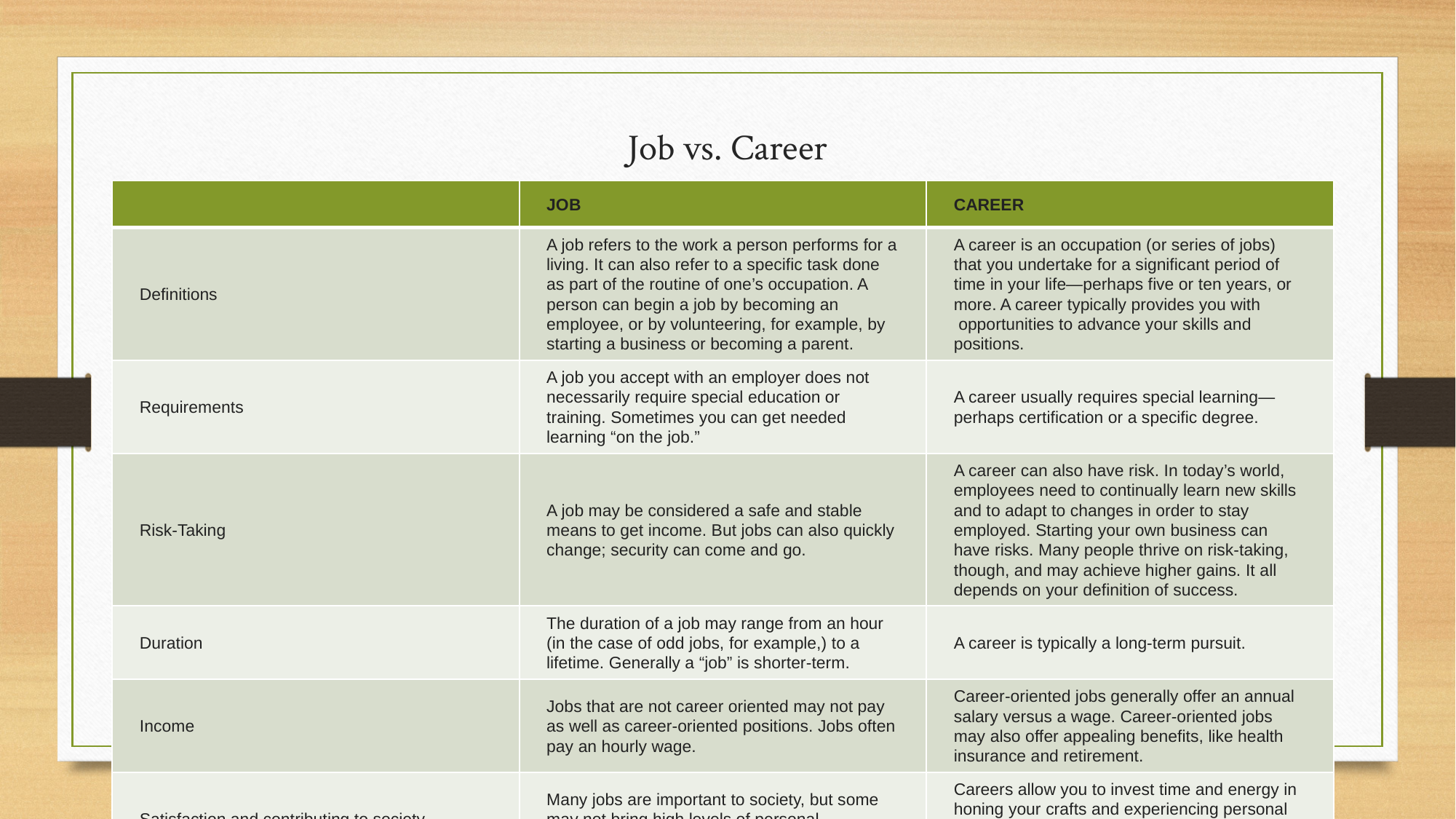

# Job vs. Career
|  | JOB | CAREER |
| --- | --- | --- |
| Definitions | A job refers to the work a person performs for a living. It can also refer to a specific task done as part of the routine of one’s occupation. A person can begin a job by becoming an employee, or by volunteering, for example, by starting a business or becoming a parent. | A career is an occupation (or series of jobs) that you undertake for a significant period of time in your life—perhaps five or ten years, or more. A career typically provides you with  opportunities to advance your skills and positions. |
| Requirements | A job you accept with an employer does not necessarily require special education or training. Sometimes you can get needed learning “on the job.” | A career usually requires special learning—perhaps certification or a specific degree. |
| Risk-Taking | A job may be considered a safe and stable means to get income. But jobs can also quickly change; security can come and go. | A career can also have risk. In today’s world, employees need to continually learn new skills and to adapt to changes in order to stay employed. Starting your own business can have risks. Many people thrive on risk-taking, though, and may achieve higher gains. It all depends on your definition of success. |
| Duration | The duration of a job may range from an hour (in the case of odd jobs, for example,) to a lifetime. Generally a “job” is shorter-term. | A career is typically a long-term pursuit. |
| Income | Jobs that are not career oriented may not pay as well as career-oriented positions. Jobs often pay an hourly wage. | Career-oriented jobs generally offer an annual salary versus a wage. Career-oriented jobs may also offer appealing benefits, like health insurance and retirement. |
| Satisfaction and contributing to society | Many jobs are important to society, but some may not bring high levels of personal satisfaction. | Careers allow you to invest time and energy in honing your crafts and experiencing personal satisfaction. Career pursuits may include making contributions to society. |